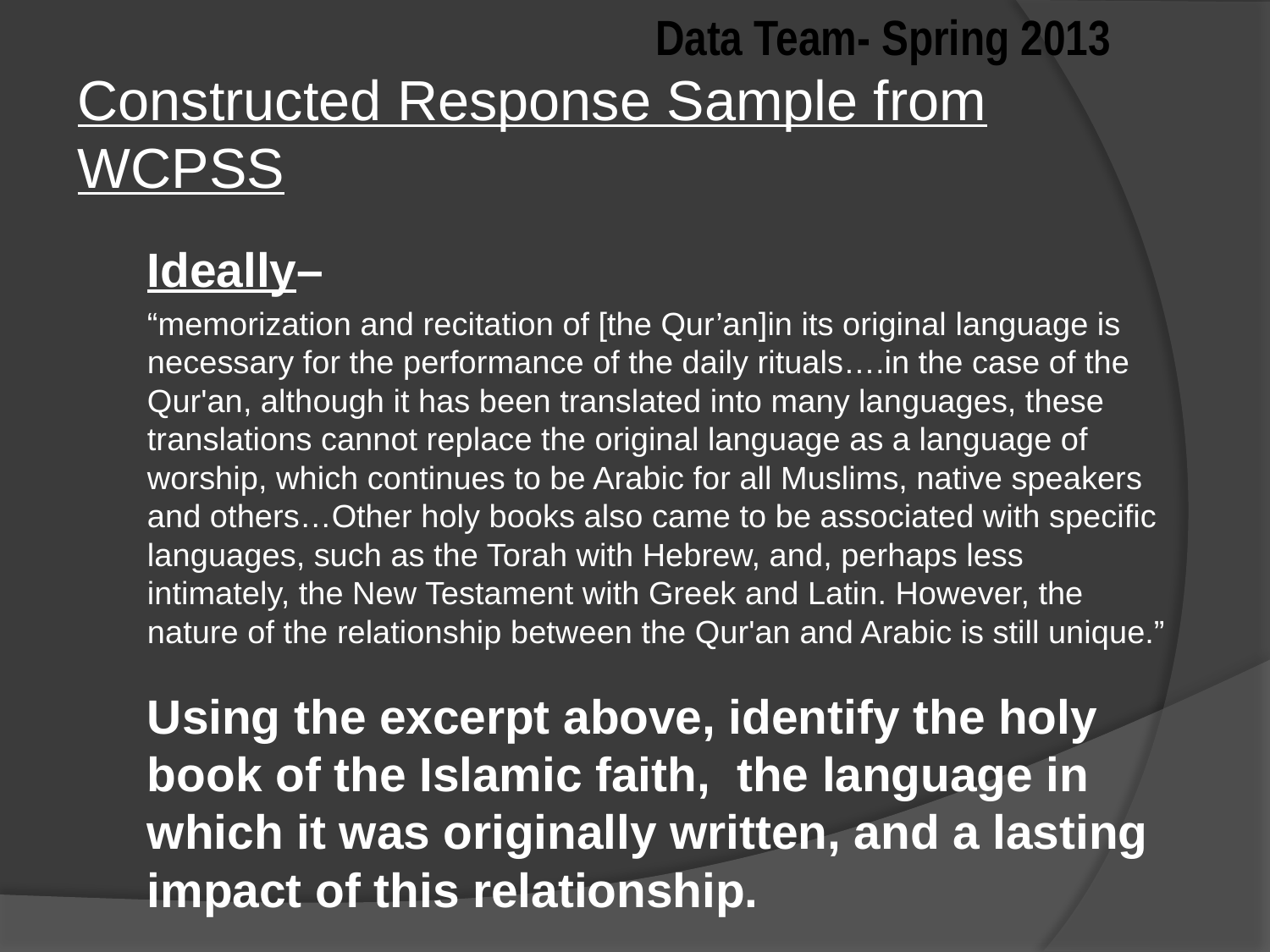

Data Team- Spring 2013
# Constructed Response Sample from WCPSS
Ideally–
“memorization and recitation of [the Qur’an]in its original language is necessary for the performance of the daily rituals….in the case of the Qur'an, although it has been translated into many languages, these translations cannot replace the original language as a language of worship, which continues to be Arabic for all Muslims, native speakers and others…Other holy books also came to be associated with specific languages, such as the Torah with Hebrew, and, perhaps less intimately, the New Testament with Greek and Latin. However, the nature of the relationship between the Qur'an and Arabic is still unique.”

Using the excerpt above, identify the holy book of the Islamic faith,  the language in which it was originally written, and a lasting impact of this relationship.